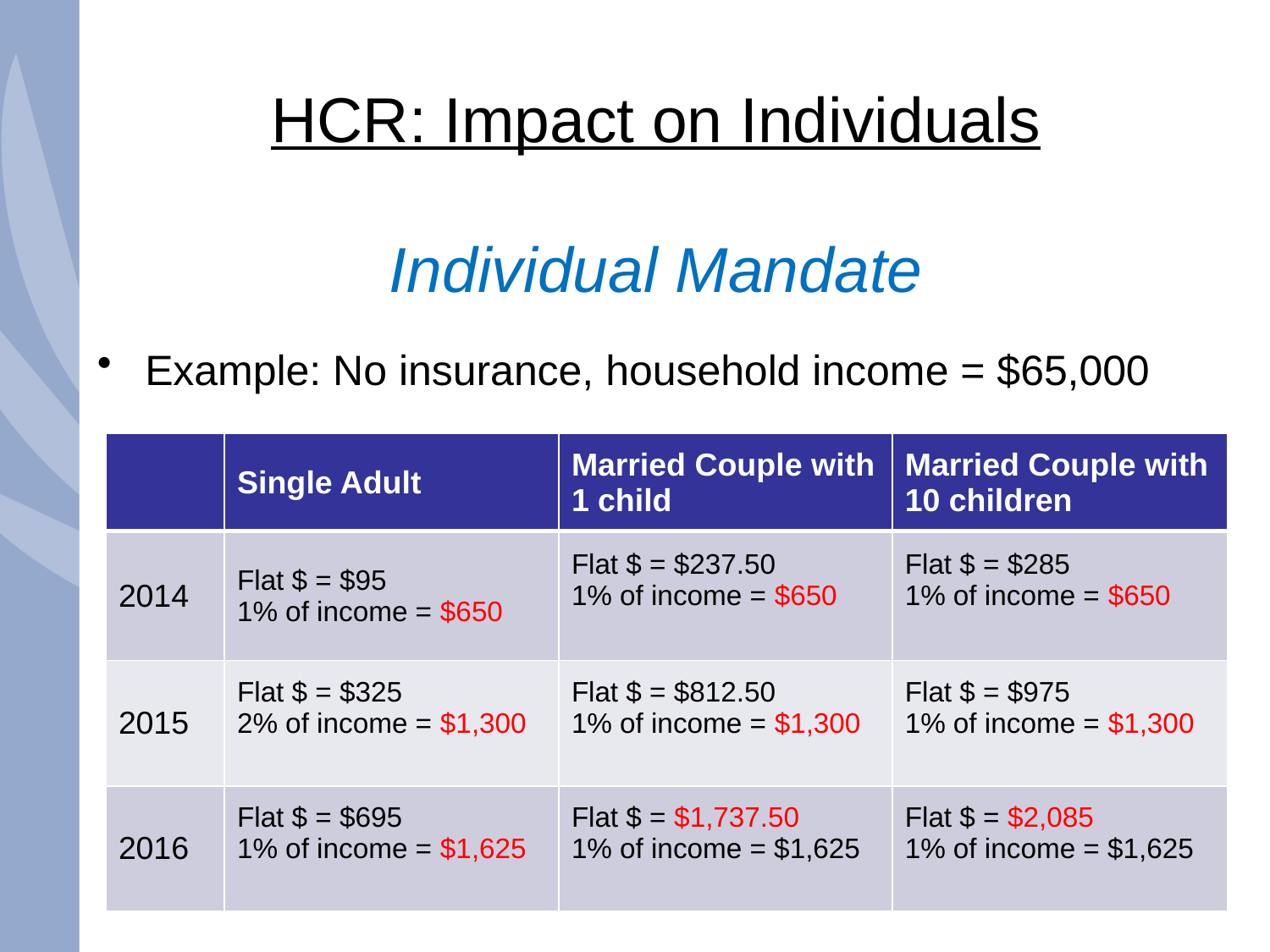

# HCR: Impact on Individuals
Individual Mandate

Example: No insurance, household income = $65,000

|  | Single Adult | Married Couple with 1 child | Married Couple with 10 children |
| --- | --- | --- | --- |
| 2014 | Flat $ = $95 1% of income = $650 | Flat $ = $237.50 1% of income = $650 | Flat $ = $285 1% of income = $650 |
| 2015 | Flat $ = $325 2% of income = $1,300 | Flat $ = $812.50 1% of income = $1,300 | Flat $ = $975 1% of income = $1,300 |
| 2016 | Flat $ = $695 1% of income = $1,625 | Flat $ = $1,737.50 1% of income = $1,625 | Flat $ = $2,085 1% of income = $1,625 |